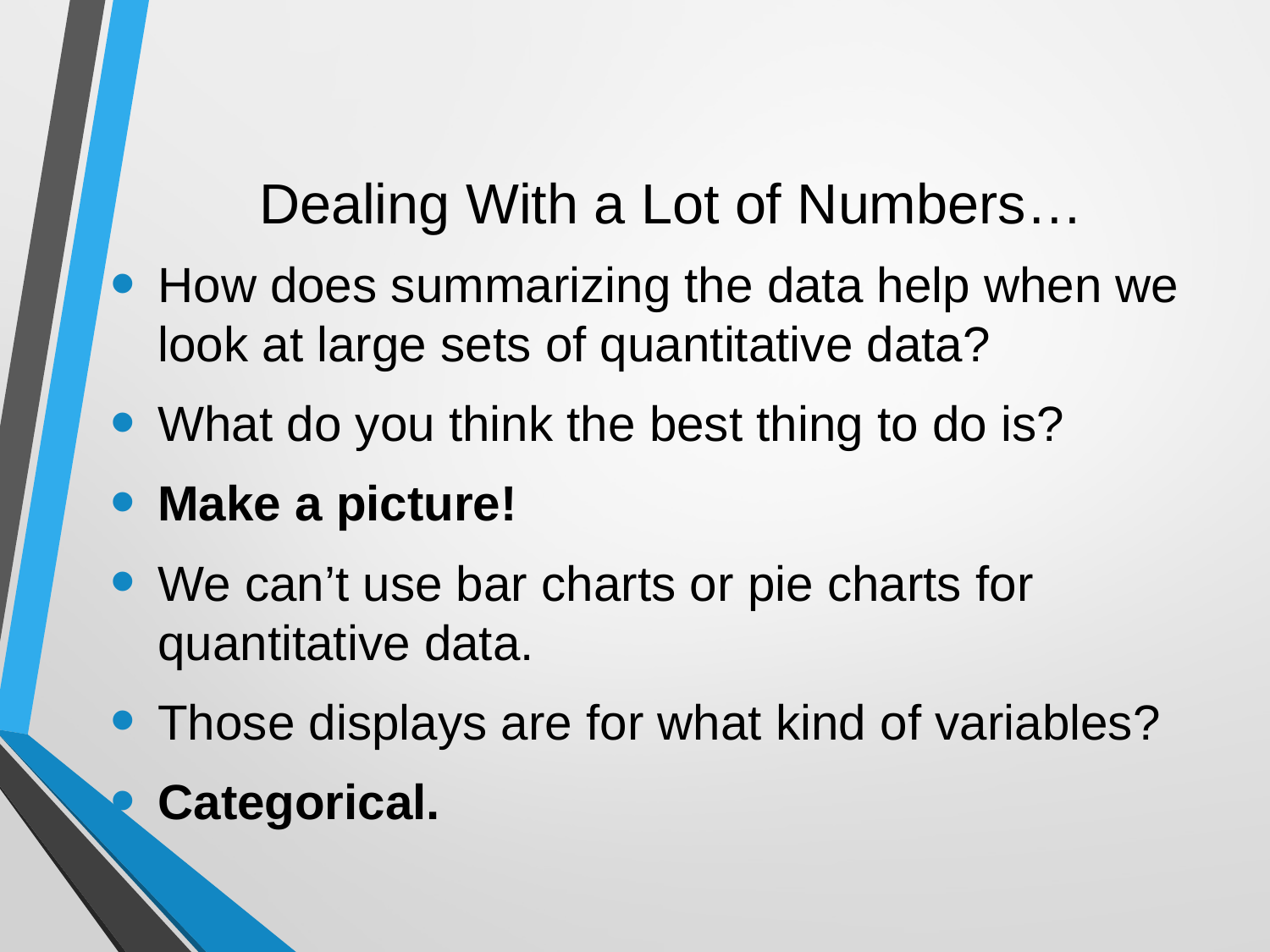

# Dealing With a Lot of Numbers…
How does summarizing the data help when we look at large sets of quantitative data?
What do you think the best thing to do is?
Make a picture!
We can’t use bar charts or pie charts for quantitative data.
Those displays are for what kind of variables?
Categorical.